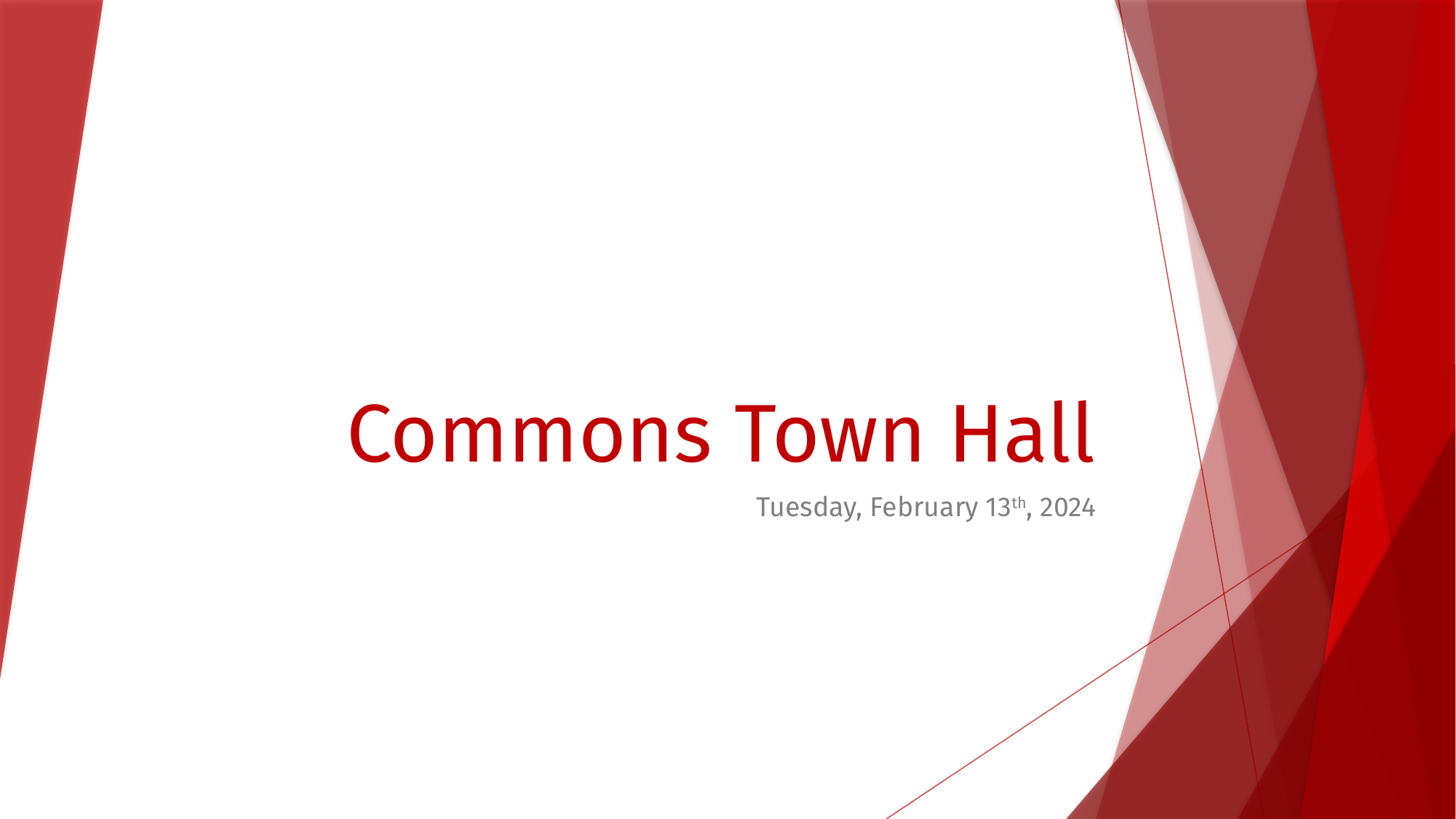

# Commons Town Hall
Tuesday, February 13th, 2024